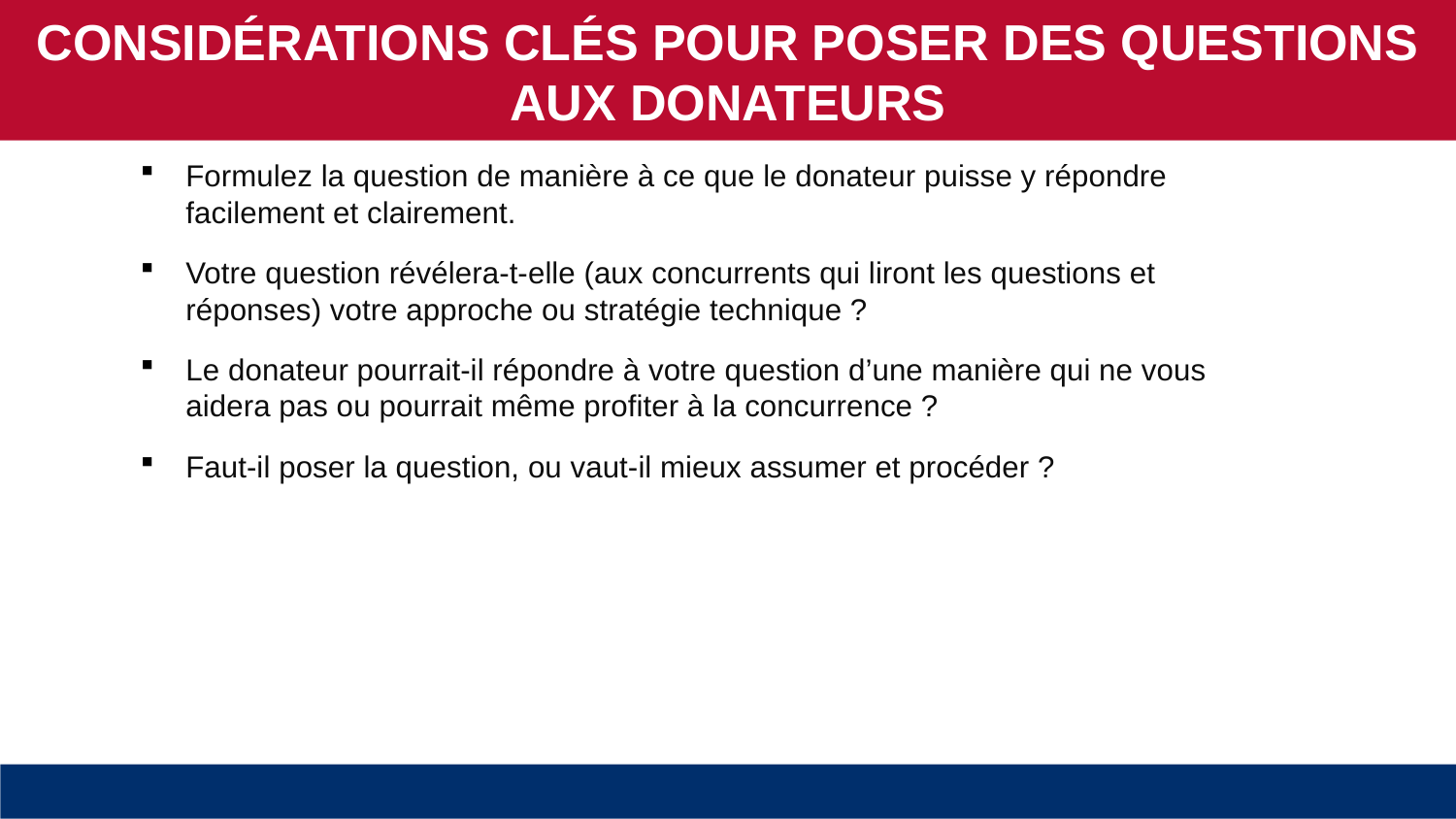

CONSIDÉRATIONS CLÉS POUR POSER DES QUESTIONS AUX DONATEURS
Formulez la question de manière à ce que le donateur puisse y répondre facilement et clairement.
Votre question révélera-t-elle (aux concurrents qui liront les questions et réponses) votre approche ou stratégie technique ?
Le donateur pourrait-il répondre à votre question d’une manière qui ne vous aidera pas ou pourrait même profiter à la concurrence ?
Faut-il poser la question, ou vaut-il mieux assumer et procéder ?